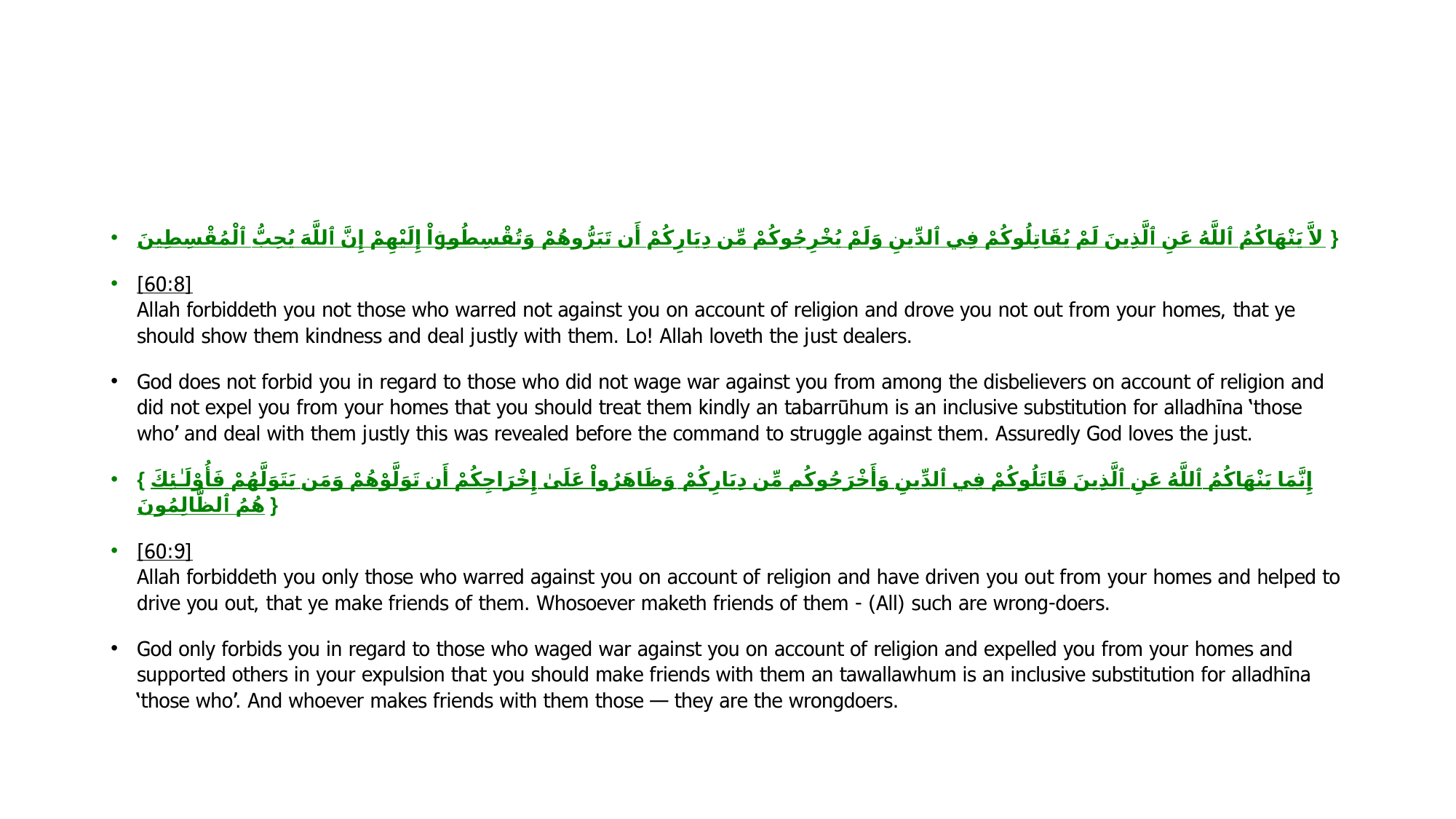

#
لاَّ يَنْهَاكُمُ ٱللَّهُ عَنِ ٱلَّذِينَ لَمْ يُقَاتِلُوكُمْ فِي ٱلدِّينِ وَلَمْ يُخْرِجُوكُمْ مِّن دِيَارِكُمْ أَن تَبَرُّوهُمْ وَتُقْسِطُوۤاْ إِلَيْهِمْ إِنَّ ٱللَّهَ يُحِبُّ ٱلْمُقْسِطِينَ }
[60:8]
Allah forbiddeth you not those who warred not against you on account of religion and drove you not out from your homes, that ye should show them kindness and deal justly with them. Lo! Allah loveth the just dealers.
God does not forbid you in regard to those who did not wage war against you from among the disbelievers on account of religion and did not expel you from your homes that you should treat them kindly an tabarrūhum is an inclusive substitution for alladhīna ‘those who’ and deal with them justly this was revealed before the command to struggle against them. Assuredly God loves the just.
{ إِنَّمَا يَنْهَاكُمُ ٱللَّهُ عَنِ ٱلَّذِينَ قَاتَلُوكُمْ فِي ٱلدِّينِ وَأَخْرَجُوكُم مِّن دِيَارِكُمْ وَظَاهَرُواْ عَلَىٰ إِخْرَاجِكُمْ أَن تَوَلَّوْهُمْ وَمَن يَتَوَلَّهُمْ فَأُوْلَـٰئِكَ هُمُ ٱلظَّالِمُونَ }
[60:9]
Allah forbiddeth you only those who warred against you on account of religion and have driven you out from your homes and helped to drive you out, that ye make friends of them. Whosoever maketh friends of them - (All) such are wrong-doers.
God only forbids you in regard to those who waged war against you on account of religion and expelled you from your homes and supported others in your expulsion that you should make friends with them an tawallawhum is an inclusive substitution for alladhīna ‘those who’. And whoever makes friends with them those — they are the wrongdoers.